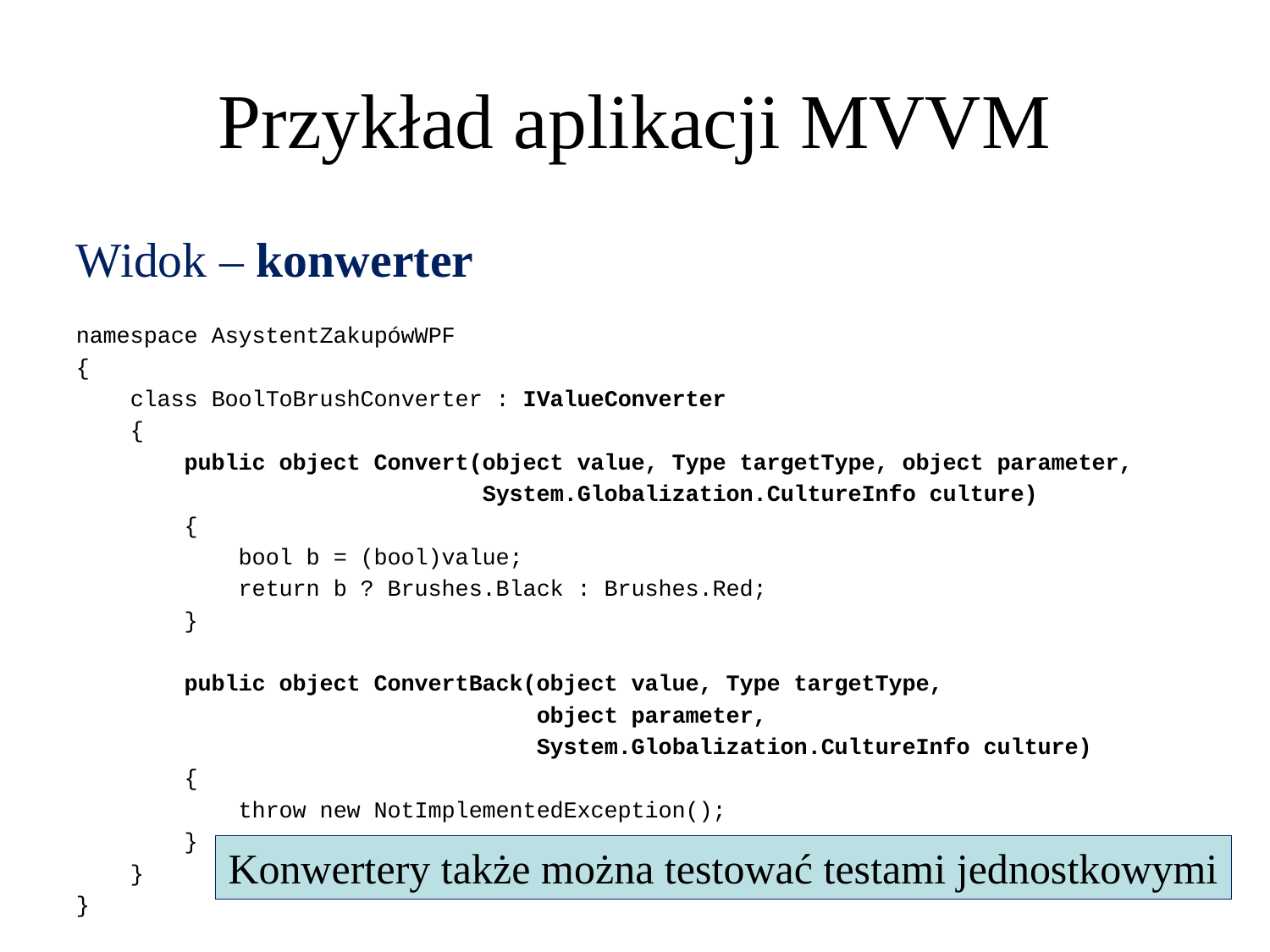

Przykład aplikacji MVVM
Widok – konwerter

namespace AsystentZakupówWPF
{
    class BoolToBrushConverter : IValueConverter
    {
        public object Convert(object value, Type targetType, object parameter,
                              System.Globalization.CultureInfo culture)
        {
            bool b = (bool)value;
            return b ? Brushes.Black : Brushes.Red;
        }

        public object ConvertBack(object value, Type targetType,
                                  object parameter,
                                  System.Globalization.CultureInfo culture)
        {
            throw new NotImplementedException();
        }
    }
}

Konwertery także można testować testami jednostkowymi